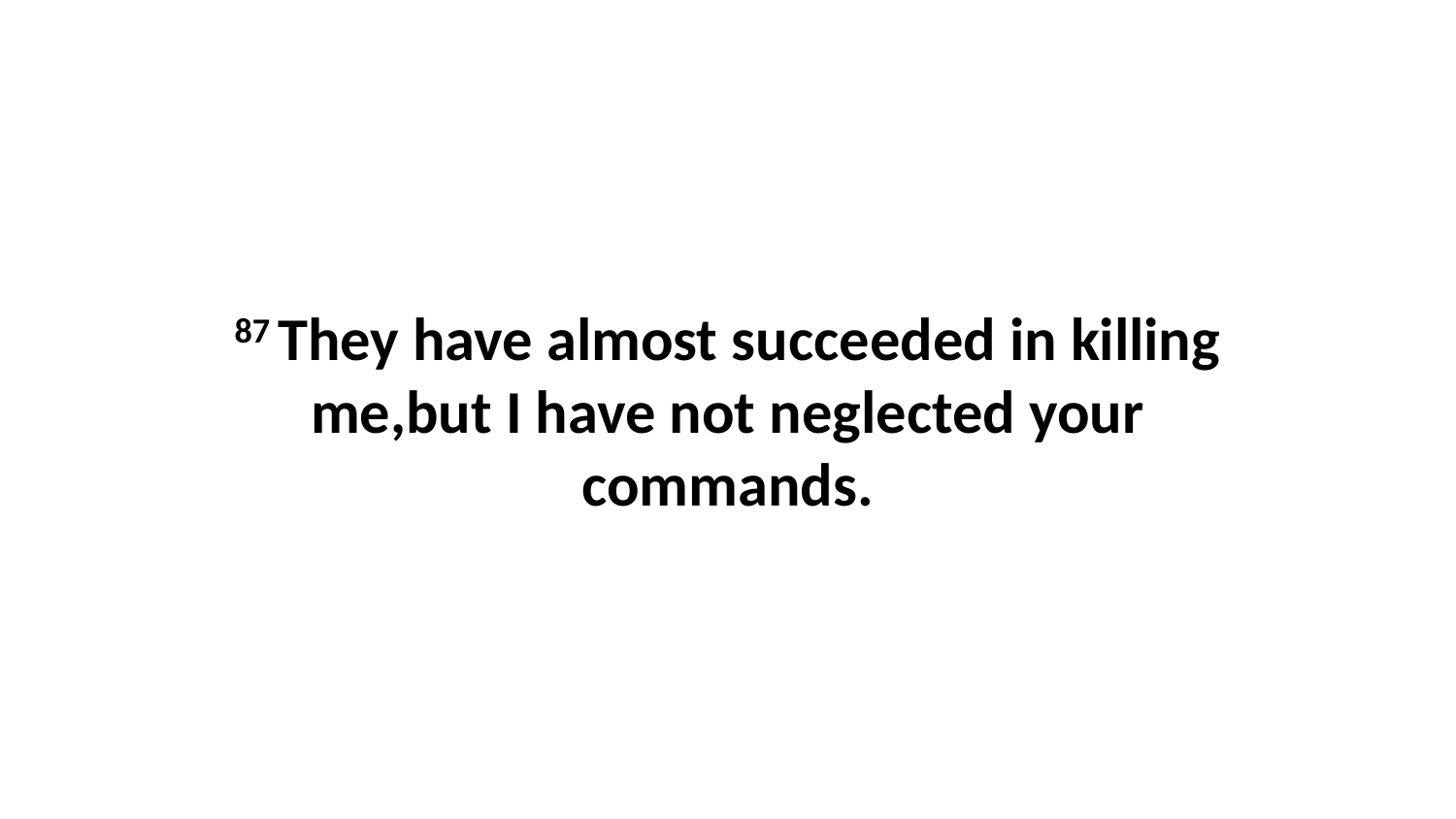

87 They have almost succeeded in killing me,but I have not neglected your commands.